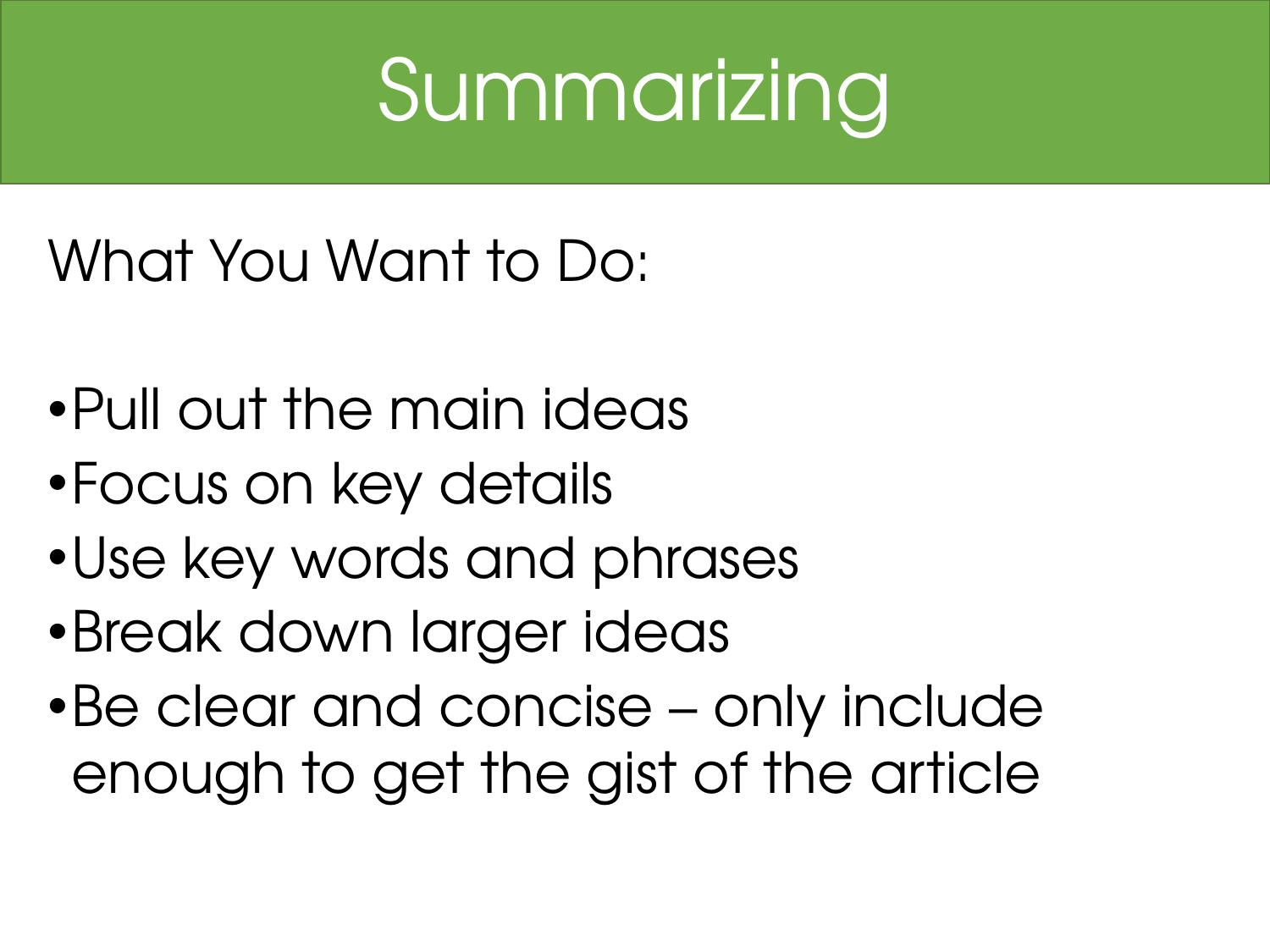

# Summarizing
What You Want to Do:

Pull out the main ideas
Focus on key details
Use key words and phrases
Break down larger ideas
Be clear and concise – only include enough to get the gist of the article